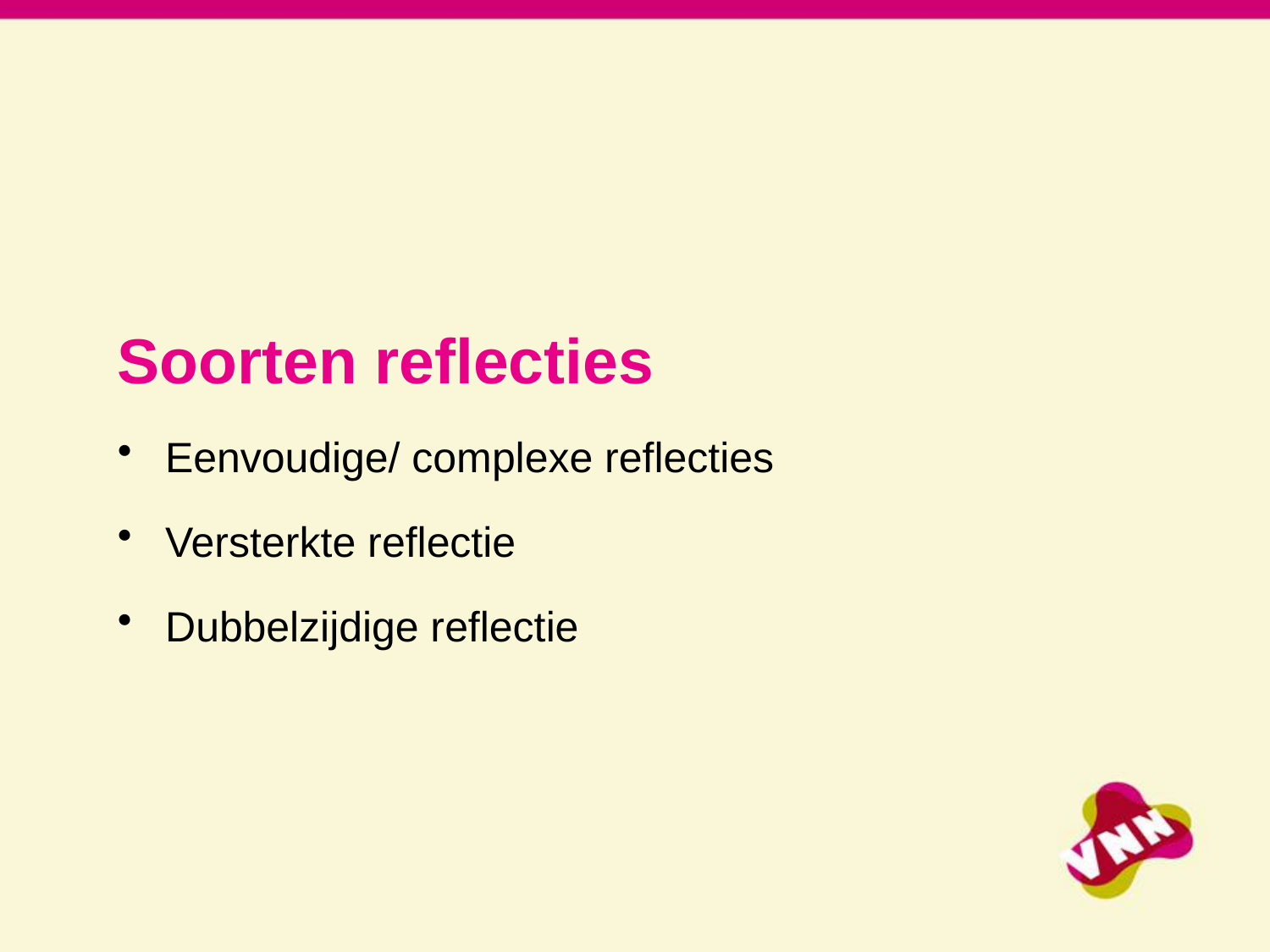

Soorten reflecties
Eenvoudige/ complexe reflecties
Versterkte reflectie
Dubbelzijdige reflectie